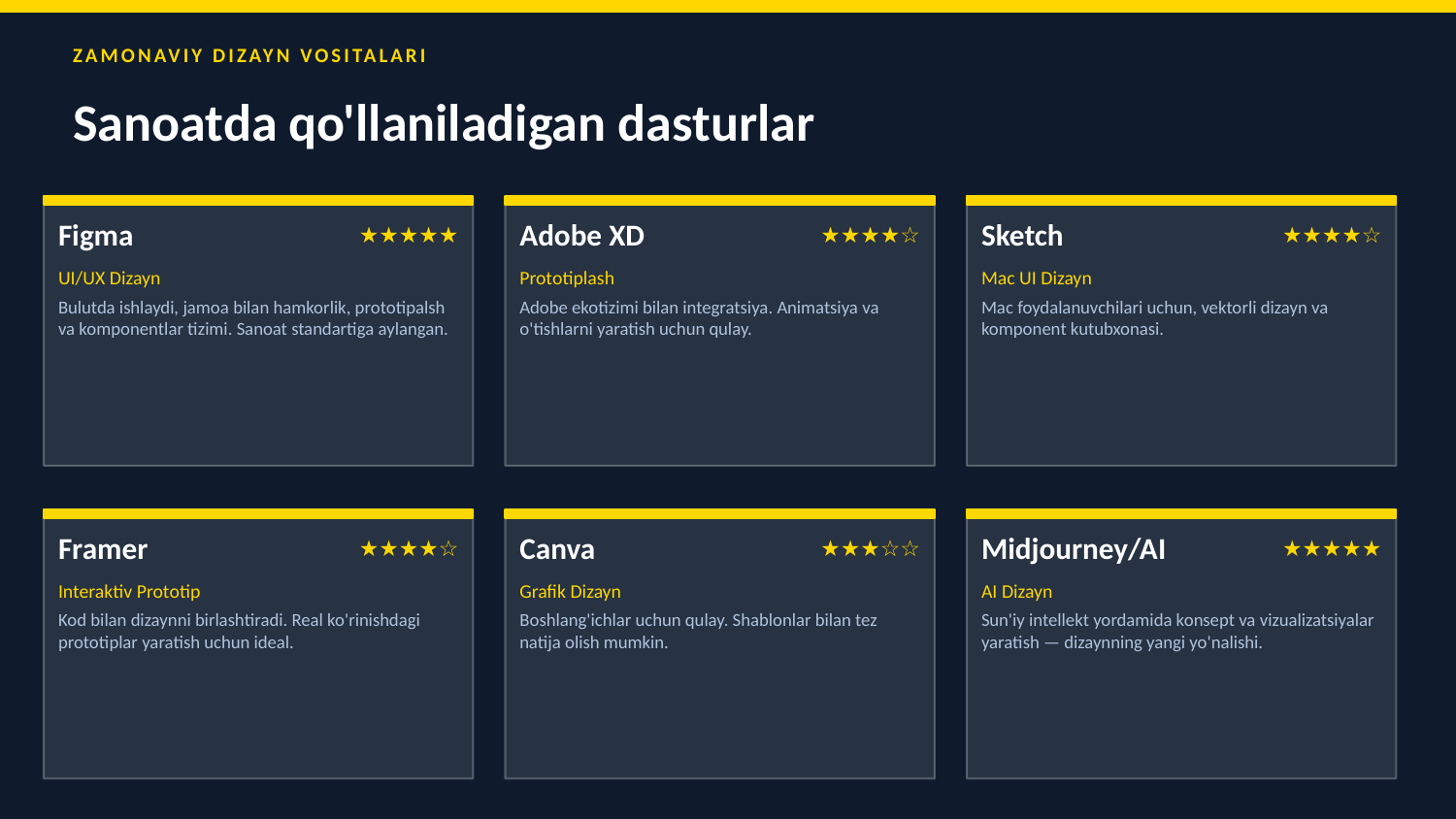

ZAMONAVIY DIZAYN VOSITALARI
Sanoatda qo'llaniladigan dasturlar

Figma
Adobe XD
Sketch
★★★★★
★★★★☆
★★★★☆
UI/UX Dizayn
Prototiplash
Mac UI Dizayn
Bulutda ishlaydi, jamoa bilan hamkorlik, prototipalsh va komponentlar tizimi. Sanoat standartiga aylangan.
Adobe ekotizimi bilan integratsiya. Animatsiya va o'tishlarni yaratish uchun qulay.
Mac foydalanuvchilari uchun, vektorli dizayn va komponent kutubxonasi.

Framer
Canva
Midjourney/AI
★★★★☆
★★★☆☆
★★★★★
Interaktiv Prototip
Grafik Dizayn
AI Dizayn
Kod bilan dizaynni birlashtiradi. Real ko'rinishdagi prototiplar yaratish uchun ideal.
Boshlang'ichlar uchun qulay. Shablonlar bilan tez natija olish mumkin.
Sun'iy intellekt yordamida konsept va vizualizatsiyalar yaratish — dizaynning yangi yo'nalishi.